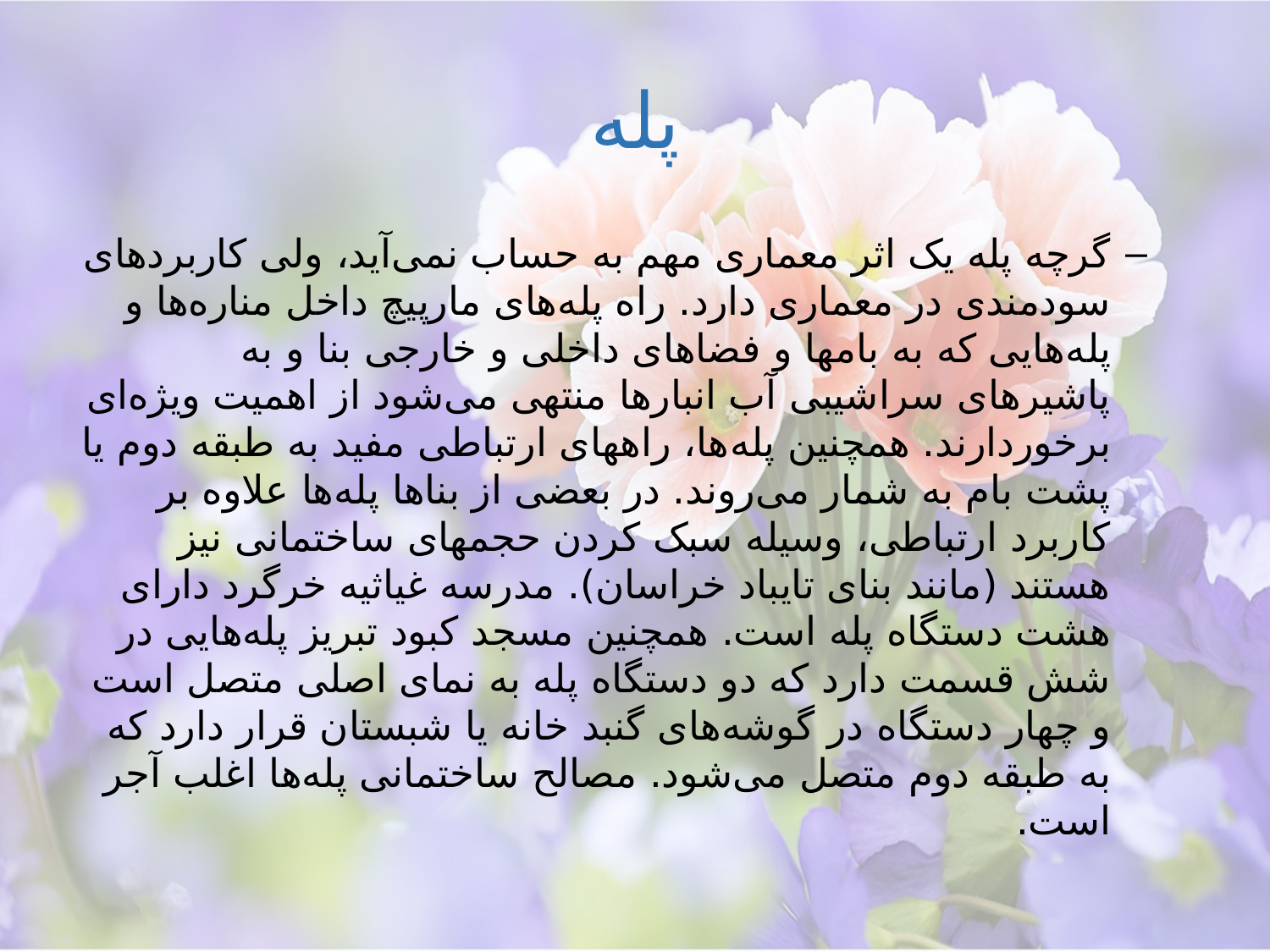

# پله
گرچه پله یک اثر معماری مهم به حساب نمی‌آید، ولی کاربردهای سودمندی در معماری دارد. راه پله‌های مارپیچ داخل مناره‌ها و پله‌هایی که به بامها و فضاهای داخلی و خارجی بنا و به پاشیرهای سراشیبی آب انبارها منتهی می‌شود از اهمیت ویژه‌ای برخوردارند. همچنین پله‌ها، راههای ارتباطی مفید به طبقه دوم یا پشت بام به شمار می‌روند. در بعضی از بناها پله‌ها علاوه بر کاربرد ارتباطی، وسیله سبک کردن حجمهای ساختمانی نیز هستند (مانند بنای تایباد خراسان). مدرسه غیاثیه خرگرد دارای هشت دستگاه پله است. همچنین مسجد کبود تبریز پله‌هایی در شش قسمت دارد که دو دستگاه پله به نمای اصلی متصل است و چهار دستگاه در گوشه‌های گنبد خانه یا شبستان قرار دارد که به طبقه دوم متصل می‌شود. مصالح ساختمانی پله‌ها اغلب آجر است.